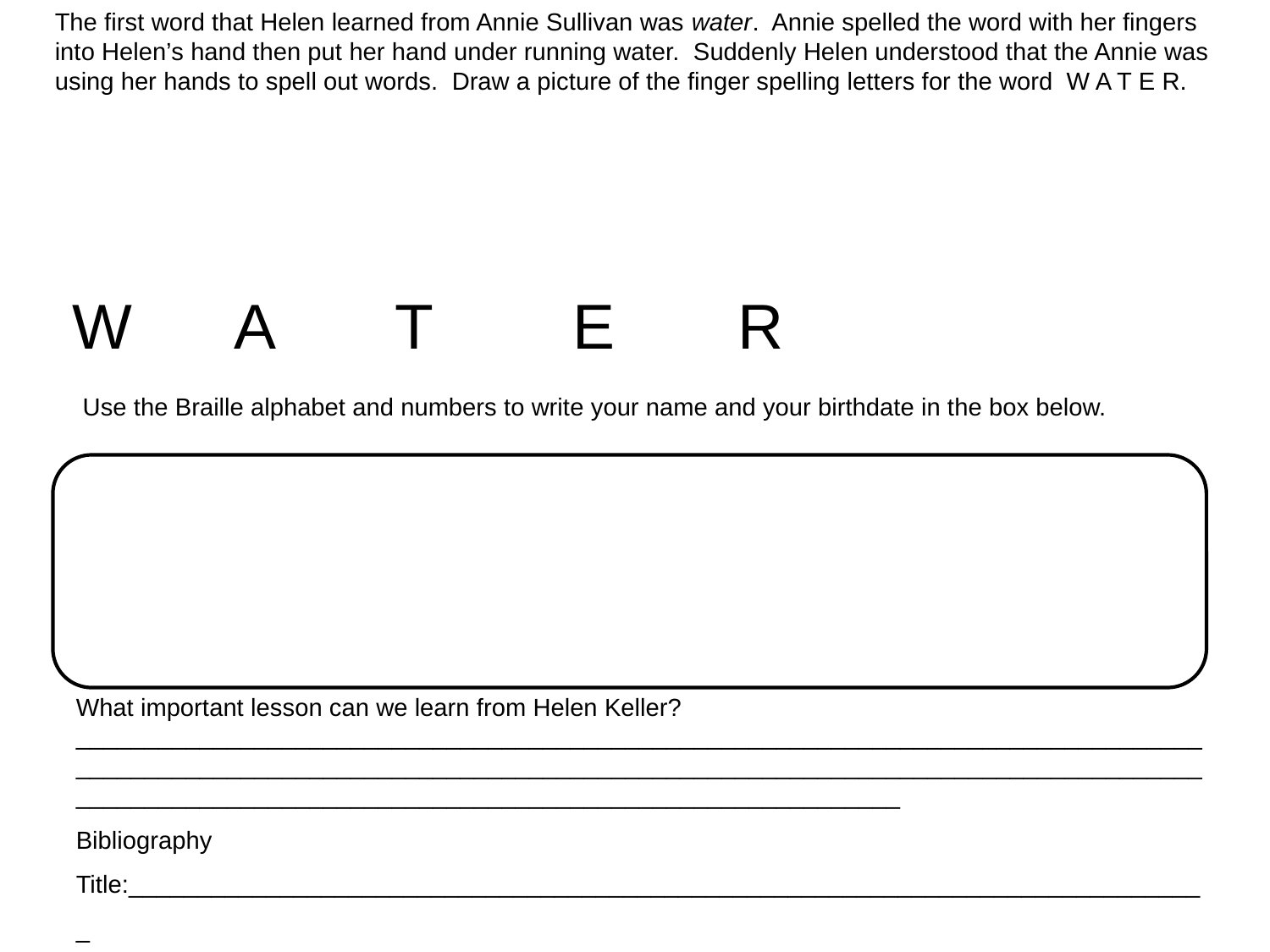

The first word that Helen learned from Annie Sullivan was water.  Annie spelled the word with her fingers into Helen’s hand then put her hand under running water.  Suddenly Helen understood that the Annie was using her hands to spell out words.  Draw a picture of the finger spelling letters for the word  W A T E R.

 W      A       T        E       R

    Use the Braille alphabet and numbers to write your name and your birthdate in the box below.

What important lesson can we learn from Helen Keller?  ________________________________________________________________________________________________________________________________________________________________________________________________________________________________
Bibliography
Title:_______________________________________________________________________________
Author: _________________________________________________ Call number:  _______________